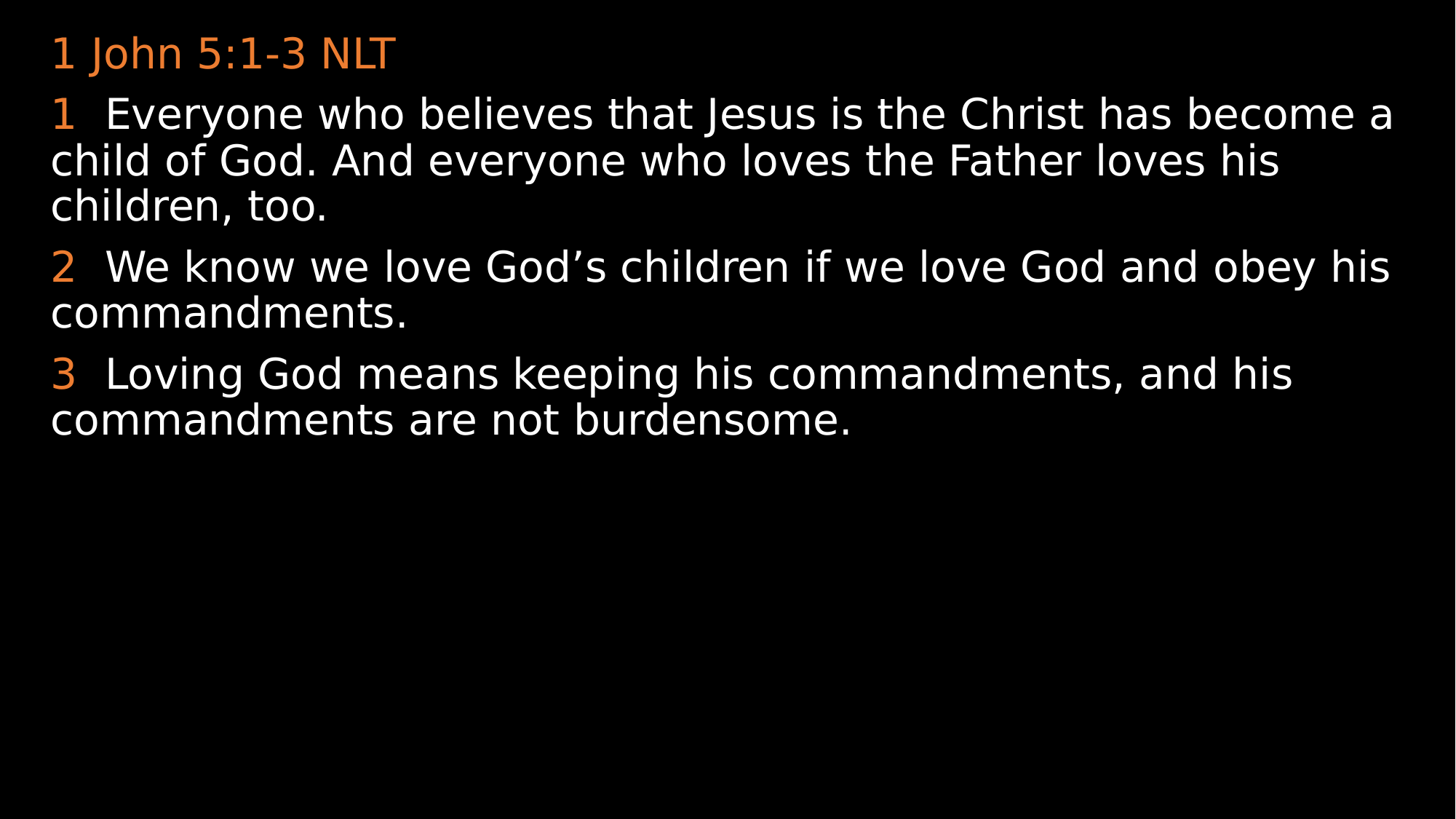

1 John 5:1-3 NLT
1  Everyone who believes that Jesus is the Christ has become a child of God. And everyone who loves the Father loves his children, too.
2  We know we love God’s children if we love God and obey his commandments.
3  Loving God means keeping his commandments, and his commandments are not burdensome.